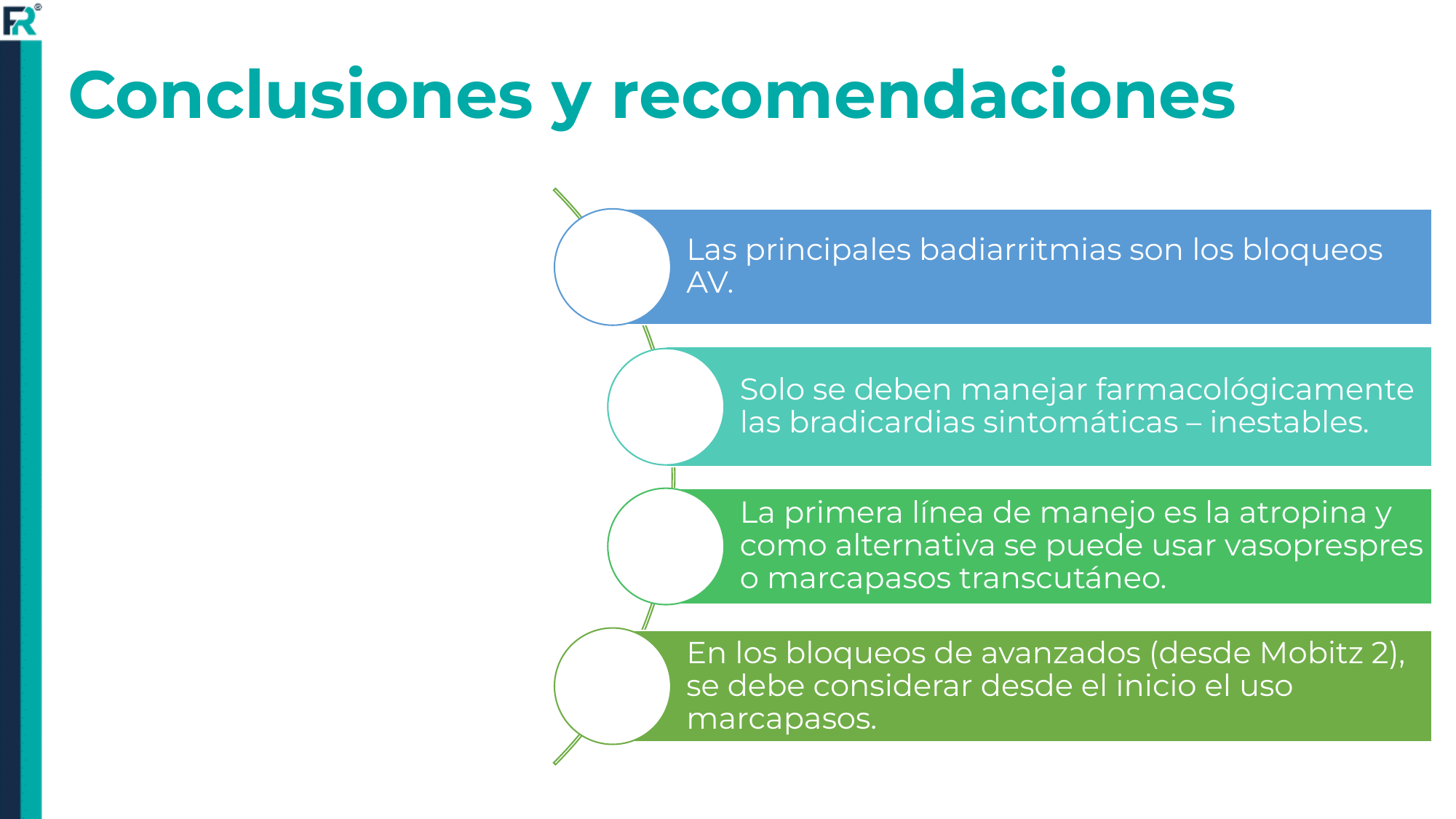

# Conclusiones y recomendaciones
Las principales badiarritmias son los bloqueos AV.
Solo se deben manejar farmacológicamente las bradicardias sintomáticas – inestables.
La primera línea de manejo es la atropina y como alternativa se puede usar vasoprespres o marcapasos transcutáneo.
En los bloqueos de avanzados (desde Mobitz 2), se debe considerar desde el inicio el uso marcapasos.